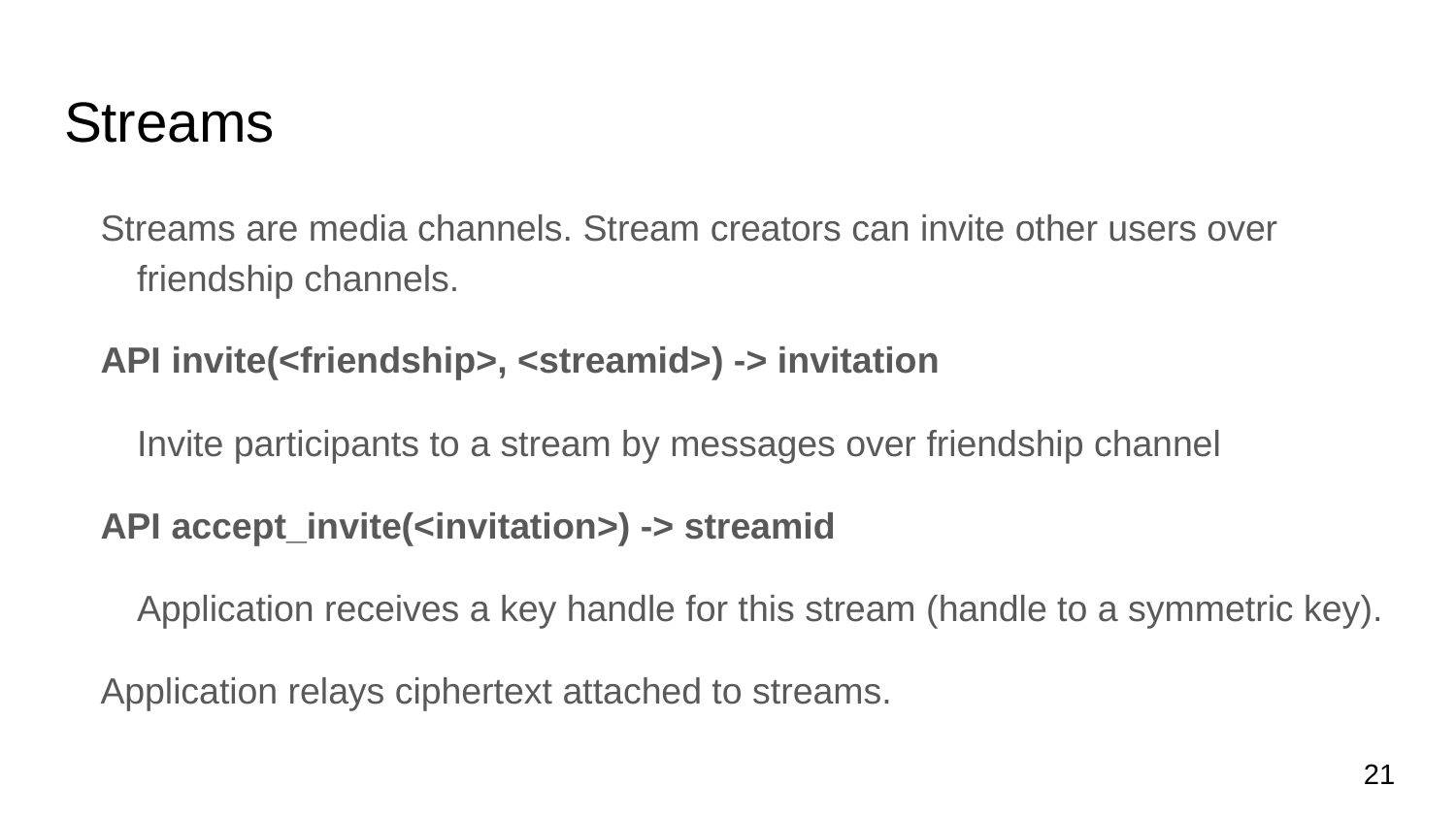

# Streams
Streams are media channels. Stream creators can invite other users over friendship channels.
API invite(<friendship>, <streamid>) -> invitation
	Invite participants to a stream by messages over friendship channel
API accept_invite(<invitation>) -> streamid
	Application receives a key handle for this stream (handle to a symmetric key).
Application relays ciphertext attached to streams.

21